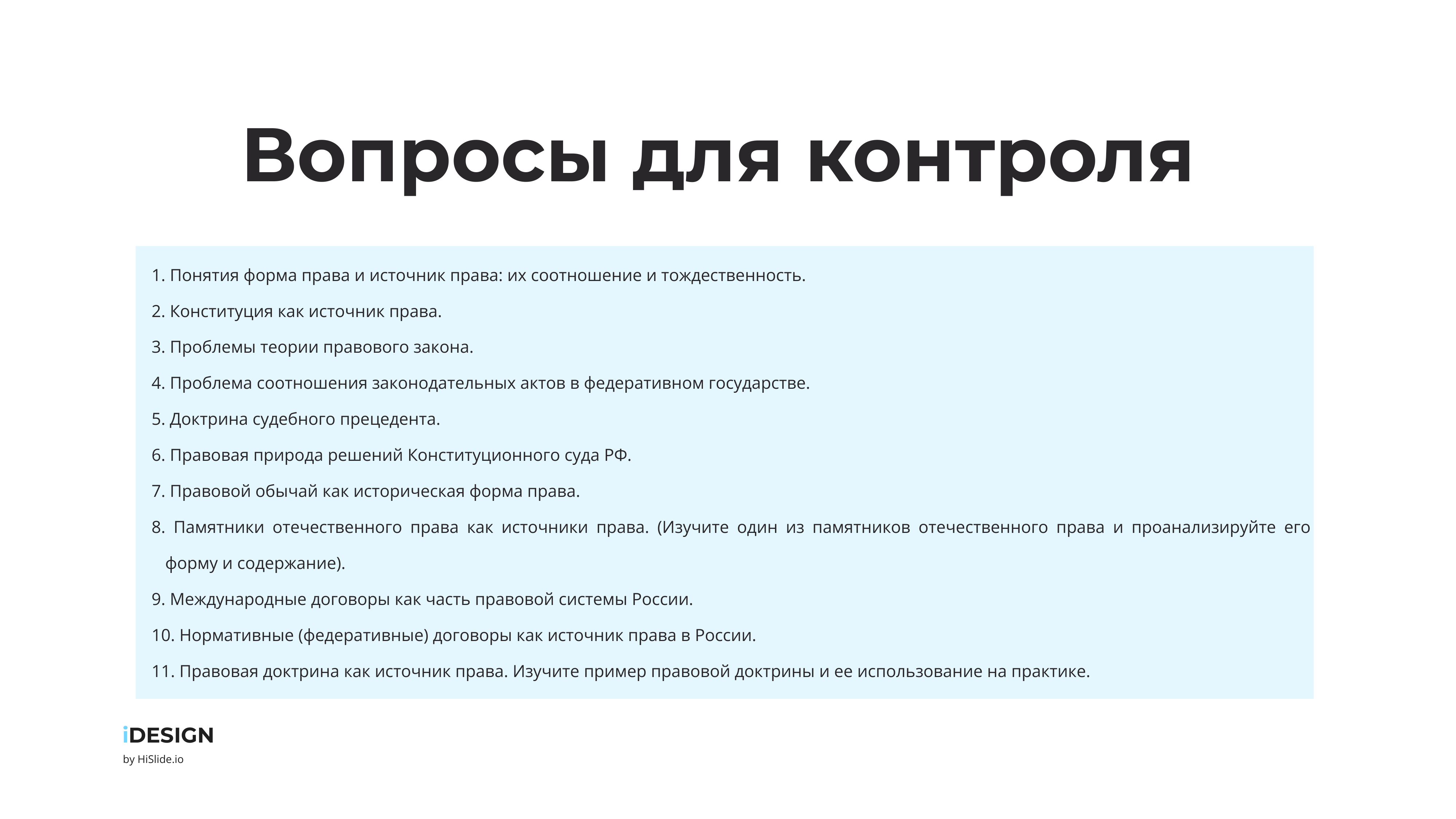

# Вопросы для контроля
1. Понятия форма права и источник права: их соотношение и тождественность.
2. Конституция как источник права.
3. Проблемы теории правового закона.
4. Проблема соотношения законодательных актов в федеративном государстве.
5. Доктрина судебного прецедента.
6. Правовая природа решений Конституционного суда РФ.
7. Правовой обычай как историческая форма права.
8. Памятники отечественного права как источники права. (Изучите один из памятников отечественного права и проанализируйте его форму и содержание).
9. Международные договоры как часть правовой системы России.
10. Нормативные (федеративные) договоры как источник права в России.
11. Правовая доктрина как источник права. Изучите пример правовой доктрины и ее использование на практике.